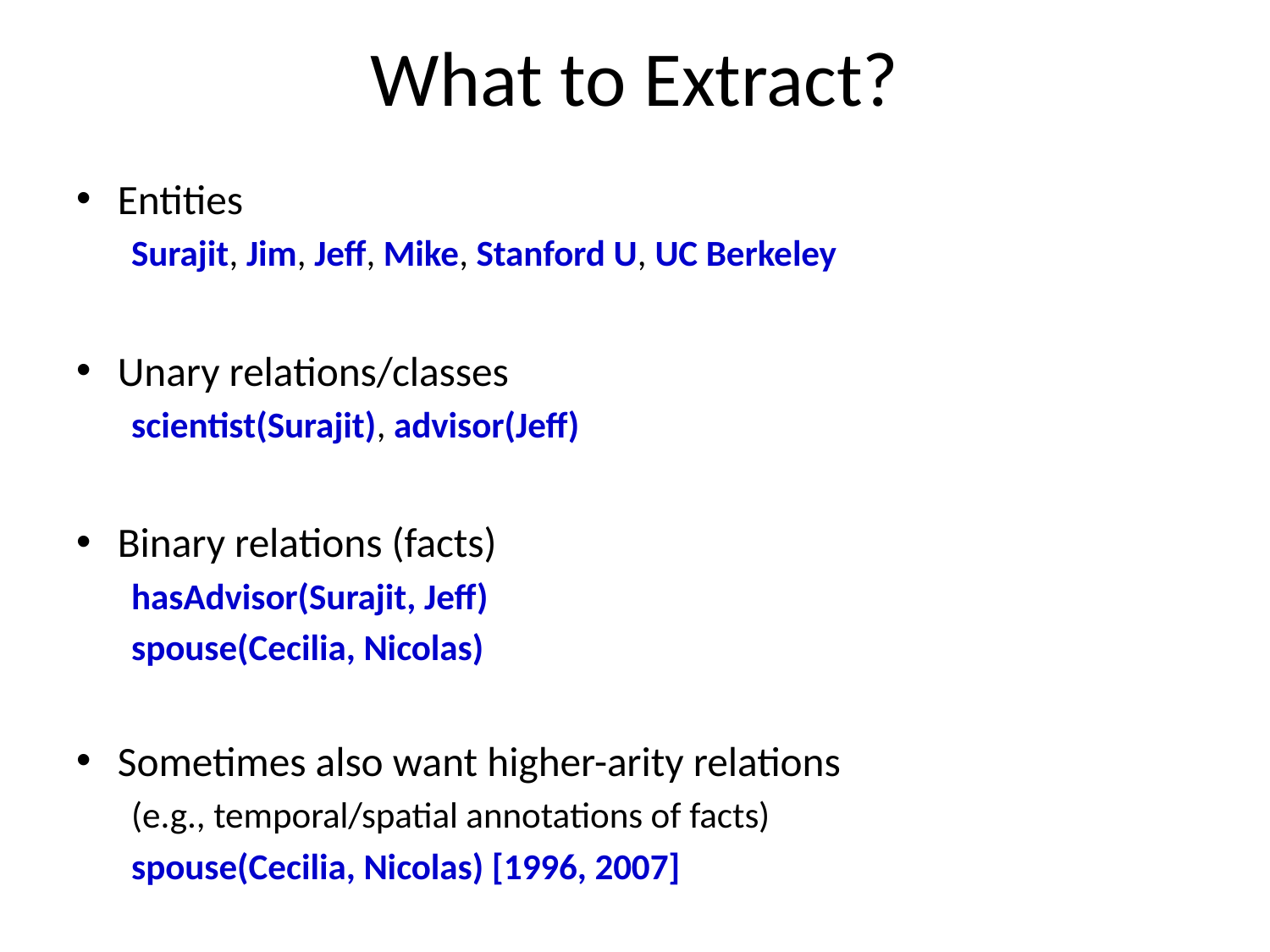

# What to Extract?
Entities
Surajit, Jim, Jeff, Mike, Stanford U, UC Berkeley

Unary relations/classes
scientist(Surajit), advisor(Jeff)

Binary relations (facts)
hasAdvisor(Surajit, Jeff)
spouse(Cecilia, Nicolas)

Sometimes also want higher-arity relations
(e.g., temporal/spatial annotations of facts)
spouse(Cecilia, Nicolas) [1996, 2007]